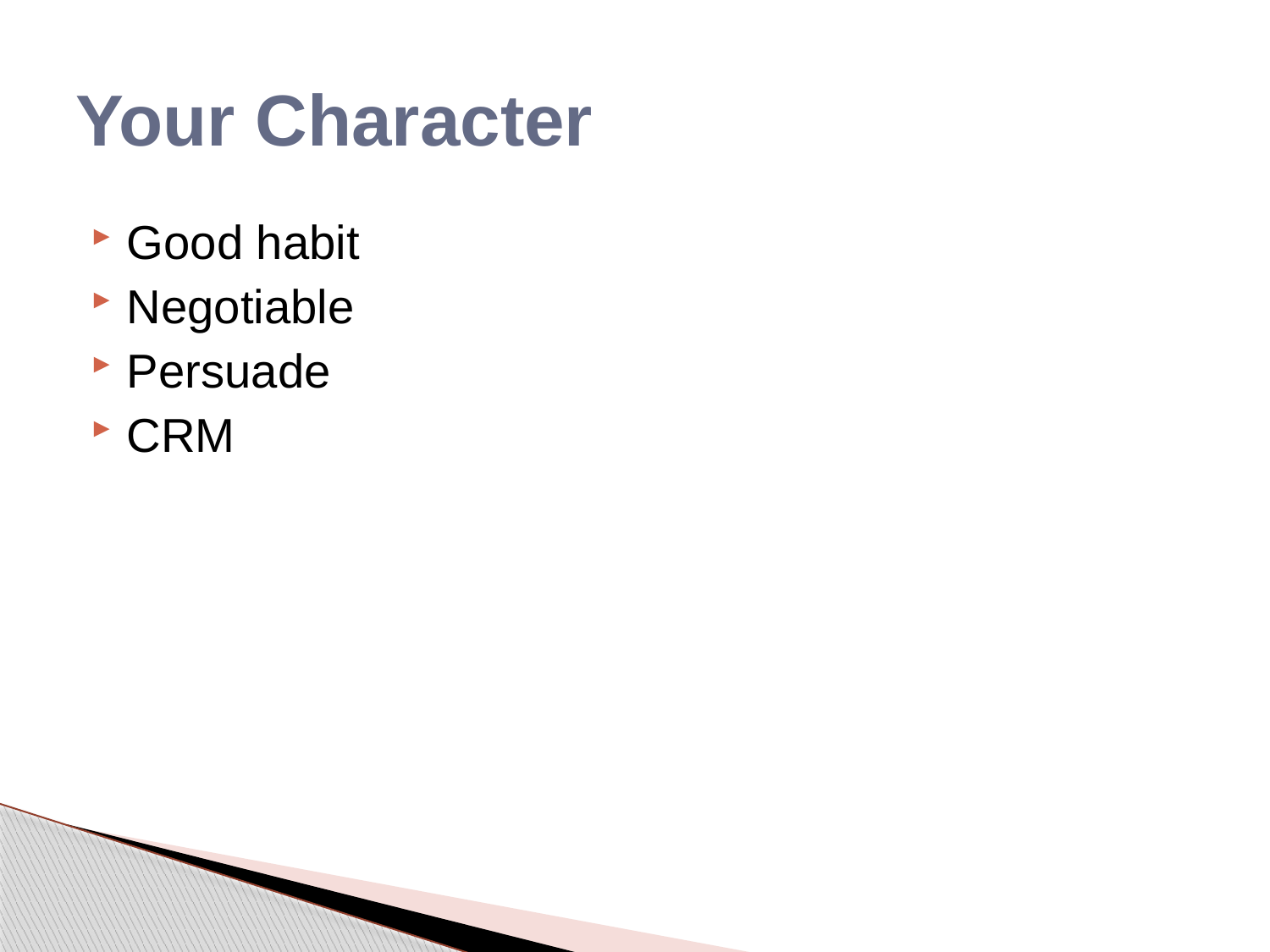

# Your Character
Good habit
Negotiable
Persuade
CRM